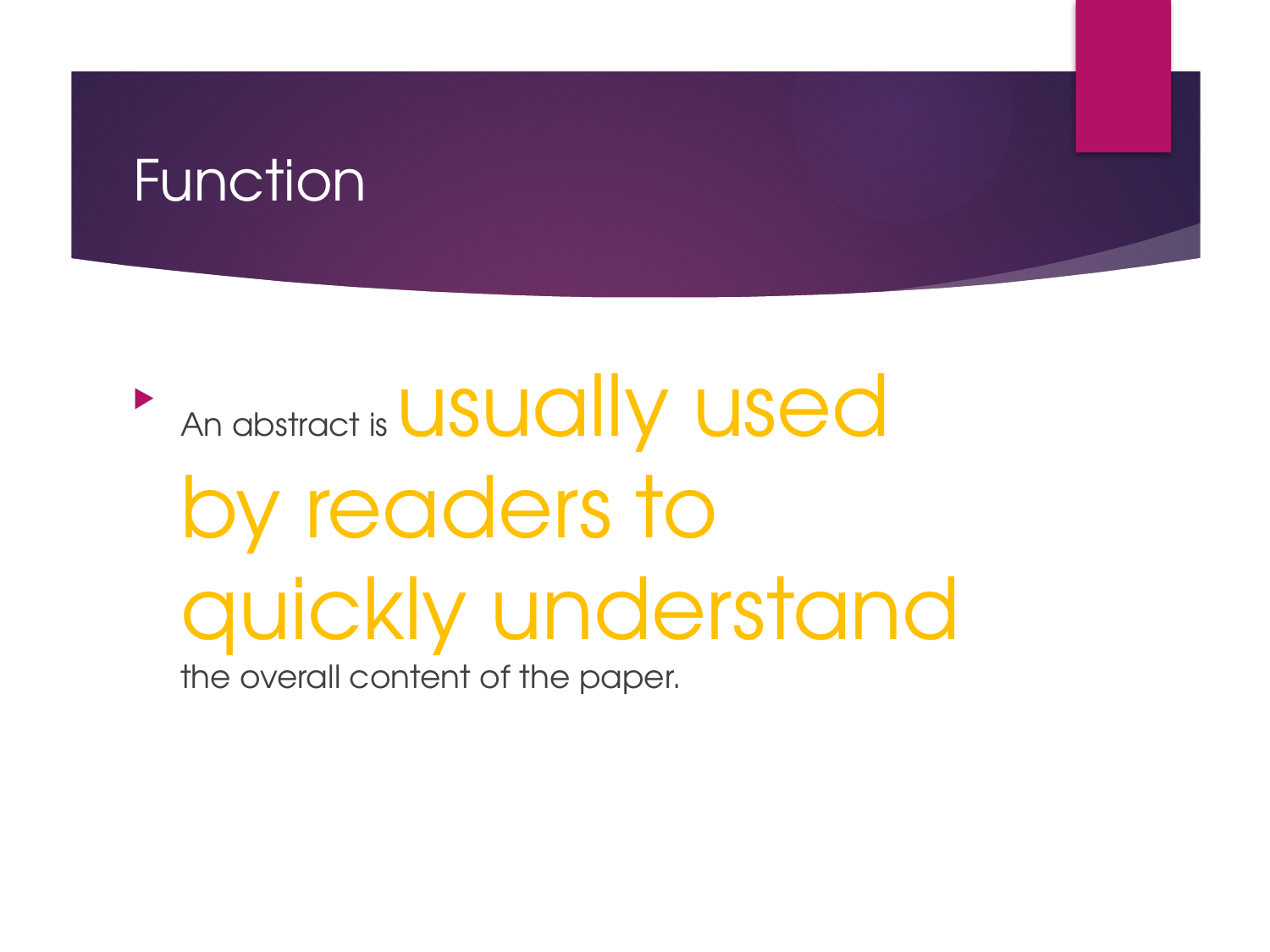

# Function
An abstract is usually used by readers to quickly understand the overall content of the paper.